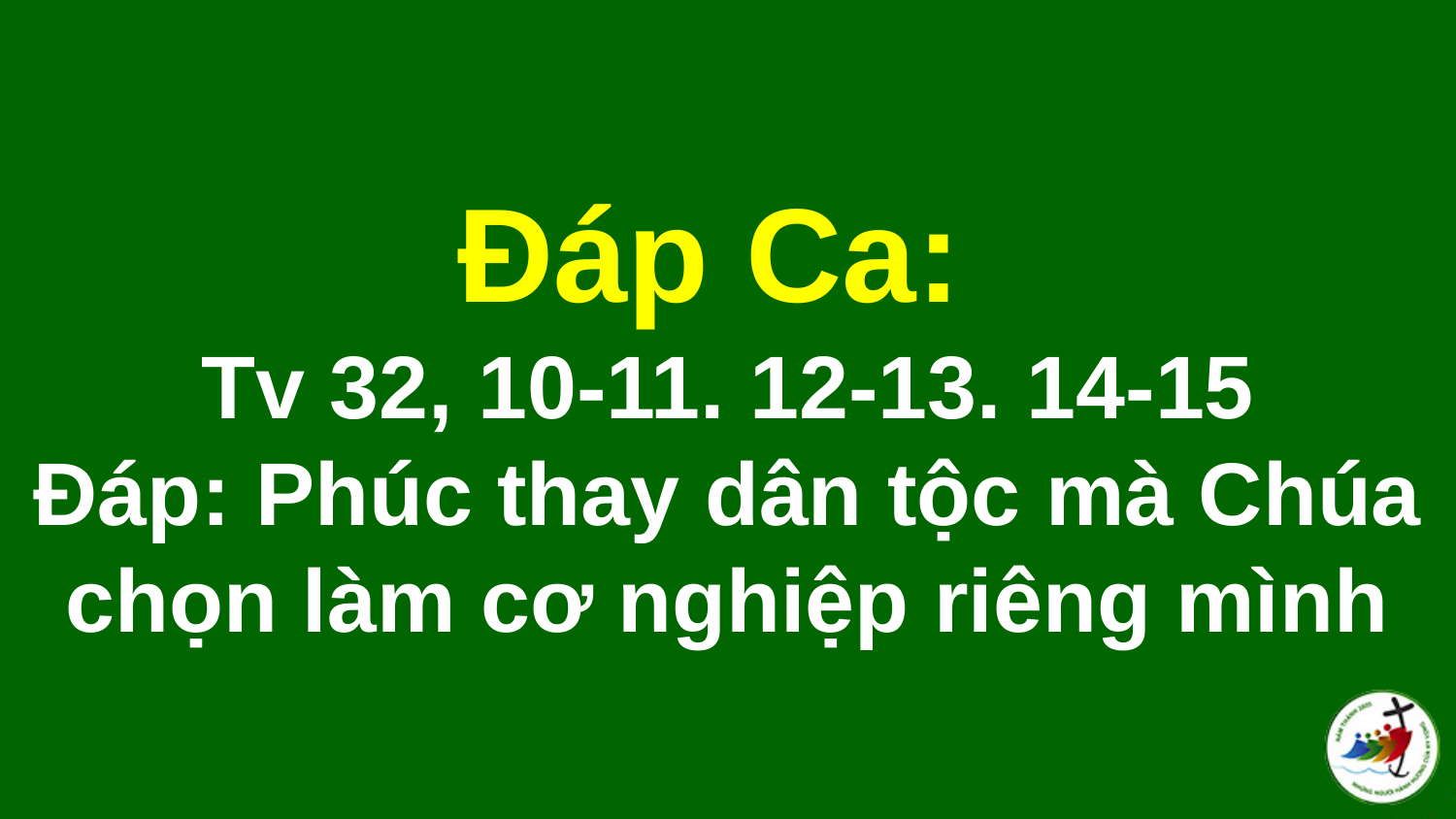

# Ðáp Ca: Tv 32, 10-11. 12-13. 14-15 Ðáp: Phúc thay dân tộc mà Chúa chọn làm cơ nghiệp riêng mình